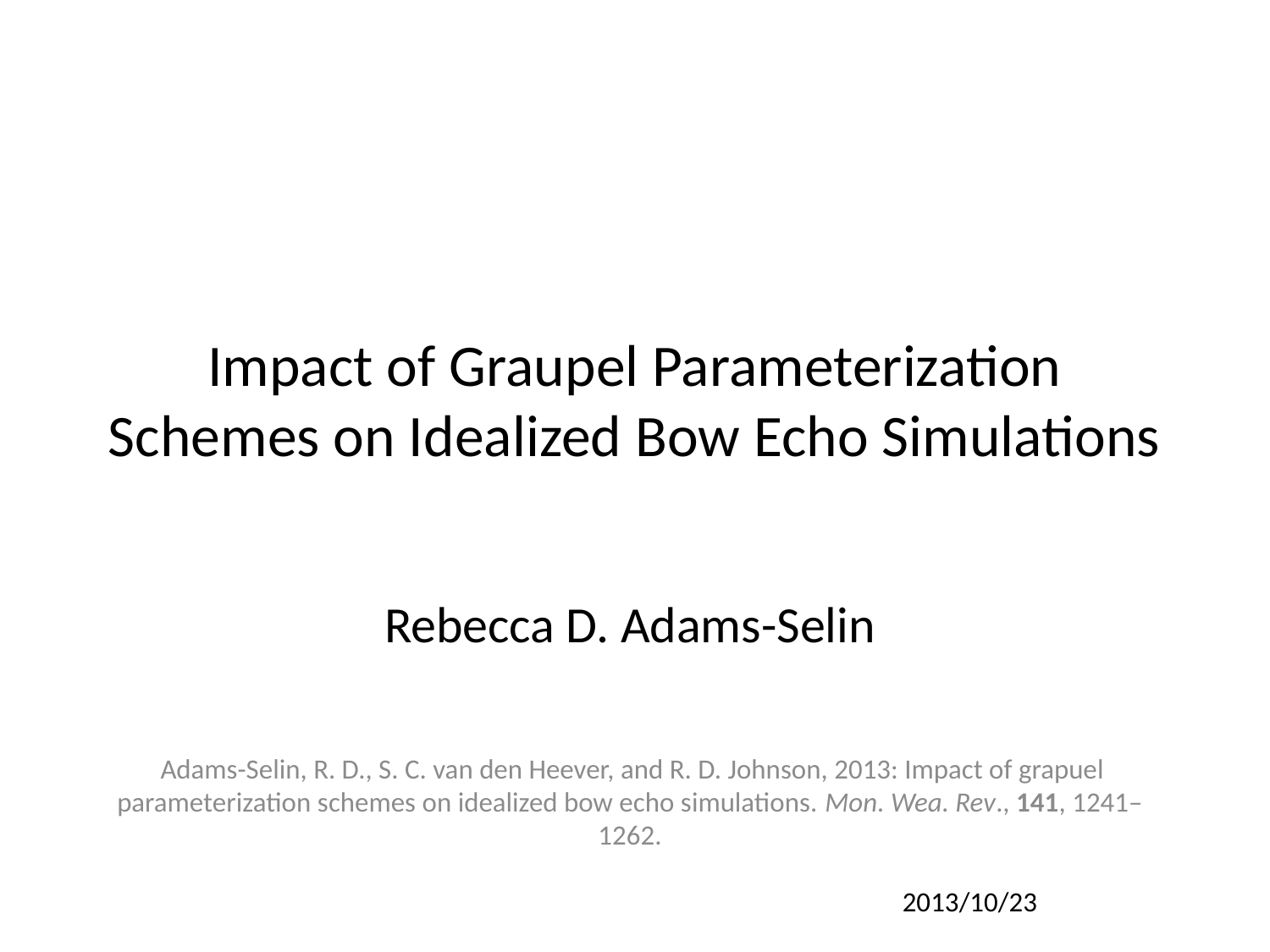

# Impact of Graupel Parameterization Schemes on Idealized Bow Echo Simulations
Rebecca D. Adams-Selin
 Adams-Selin, R. D., S. C. van den Heever, and R. D. Johnson, 2013: Impact of grapuel parameterization schemes on idealized bow echo simulations. Mon. Wea. Rev., 141, 1241–1262.
                                                                                                            2013/10/23